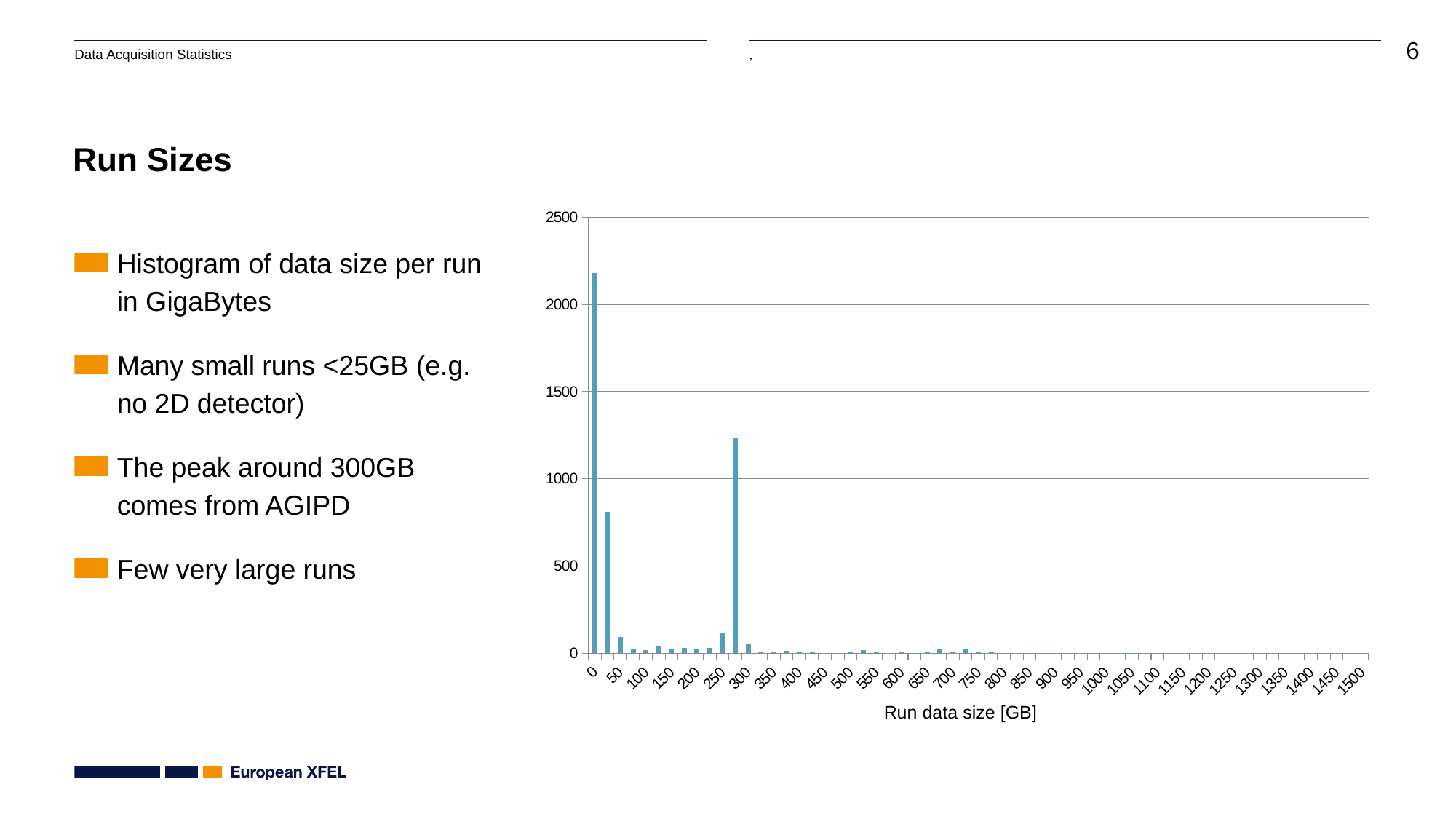

# Run Sizes

### Chart

| Category |  |
|---|---|
| 0 | 2181.0 |
| 25 | 809.0 |
| 50 | 92.0 |
| 75 | 25.0 |
| 100 | 18.0 |
| 125 | 37.0 |
| 150 | 27.0 |
| 175 | 29.0 |
| 200 | 20.0 |
| 225 | 29.0 |
| 250 | 118.0 |
| 275 | 1233.0 |
| 300 | 56.0 |
| 325 | 6.0 |
| 350 | 4.0 |
| 375 | 14.0 |
| 400 | 6.0 |
| 425 | 3.0 |
| 450 | 2.0 |
| 475 | 0.0 |
| 500 | 3.0 |
| 525 | 16.0 |
| 550 | 3.0 |
| 575 | 0.0 |
| 600 | 4.0 |
| 625 | 2.0 |
| 650 | 3.0 |
| 675 | 20.0 |
| 700 | 6.0 |
| 725 | 20.0 |
| 750 | 3.0 |
| 775 | 6.0 |
| 800 | 0.0 |
| 825 | 2.0 |
| 850 | 1.0 |
| 875 | 1.0 |
| 900 | 0.0 |
| 925 | 0.0 |
| 950 | 0.0 |
| 975 | 1.0 |
| 1000 | 0.0 |
| 1025 | 2.0 |
| 1050 | 1.0 |
| 1075 | 0.0 |
| 1100 | 0.0 |
| 1125 | 0.0 |
| 1150 | 0.0 |
| 1175 | 0.0 |
| 1200 | 0.0 |
| 1225 | 1.0 |
| 1250 | 0.0 |
| 1275 | 1.0 |
| 1300 | 0.0 |
| 1325 | 1.0 |
| 1350 | 0.0 |
| 1375 | 0.0 |
| 1400 | 0.0 |
| 1425 | 0.0 |
| 1450 | 0.0 |
| 1475 | 0.0 |
| 1500 | 0.0 |
Histogram of data size per run in GigaBytes
Many small runs <25GB (e.g. no 2D detector)
The peak around 300GB comes from AGIPD
Few very large runs
Run data size [GB]